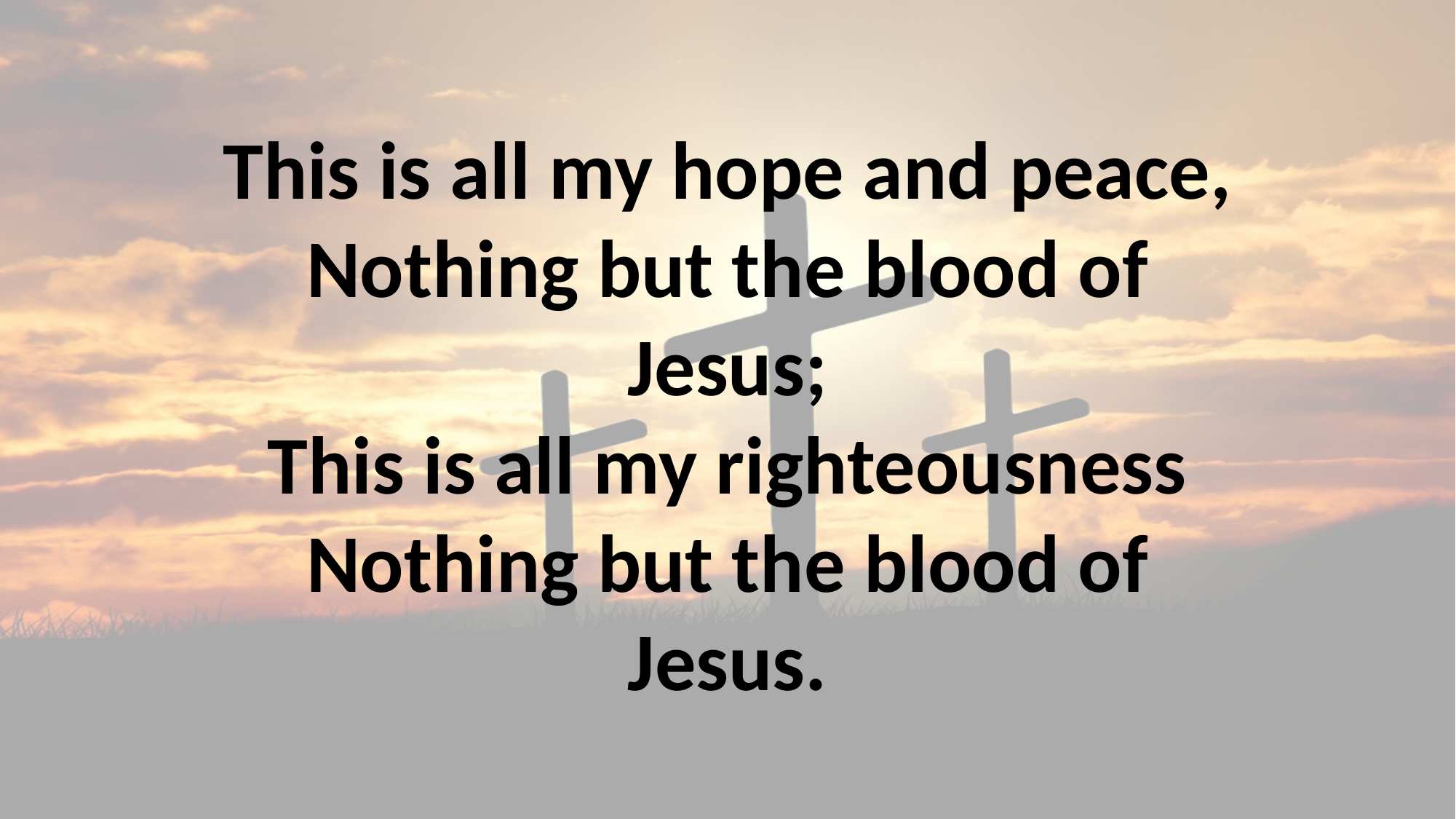

# This is all my hope and peace, Nothing but the blood of Jesus; This is all my righteousness Nothing but the blood of Jesus.